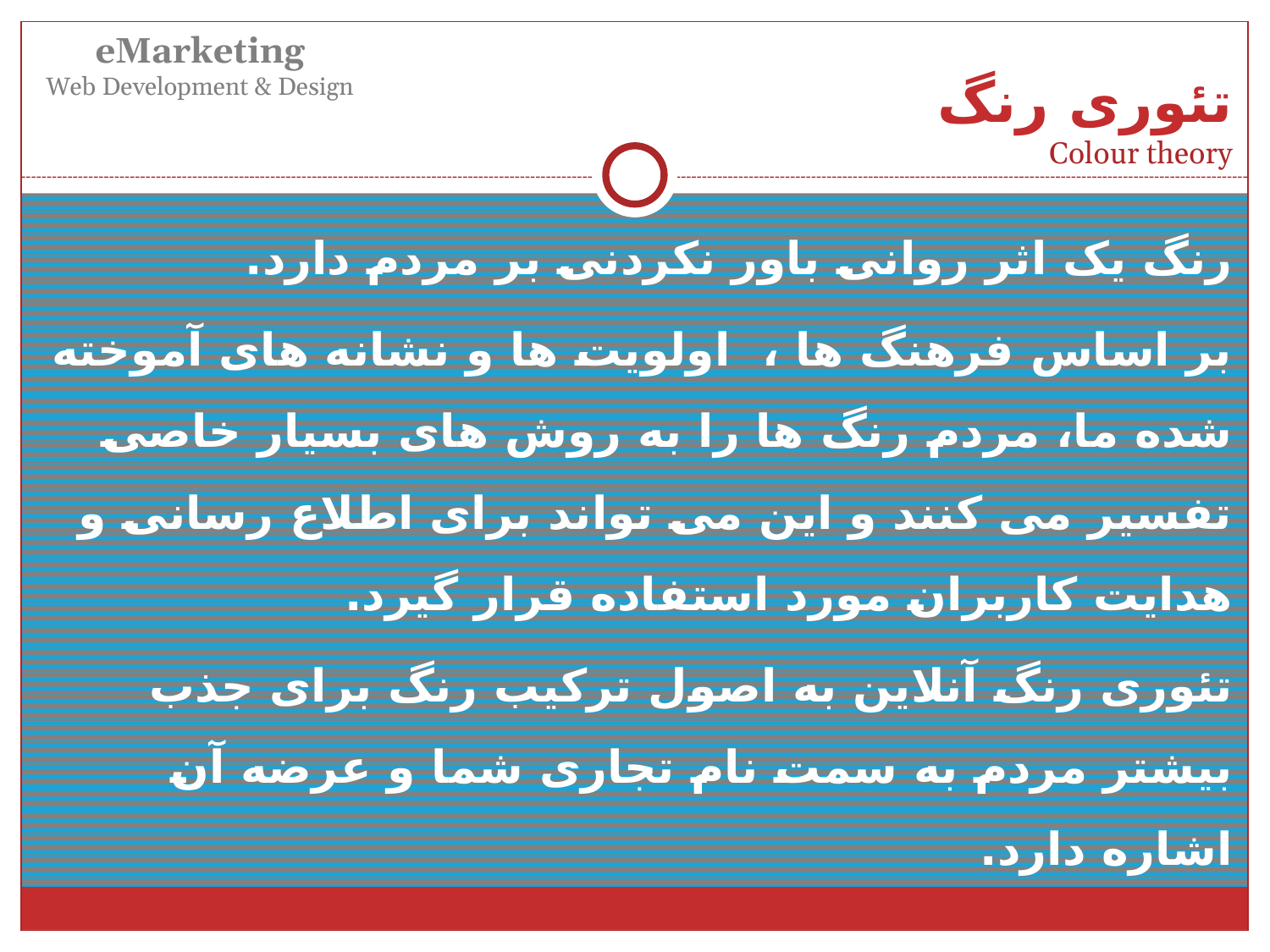

eMarketing
Web Development & Design
تئوری رنگ
Colour theory
رنگ یک اثر روانی باور نکردنی بر مردم دارد.
بر اساس فرهنگ ها ،  اولویت ها و نشانه های آموخته شده ما، مردم رنگ ها را به روش های بسیار خاصی تفسیر می کنند و این می تواند برای اطلاع رسانی و هدایت کاربران مورد استفاده قرار گیرد.
تئوری رنگ آنلاین به اصول ترکیب رنگ برای جذب بیشتر مردم به سمت نام تجاری شما و عرضه آن اشاره دارد.